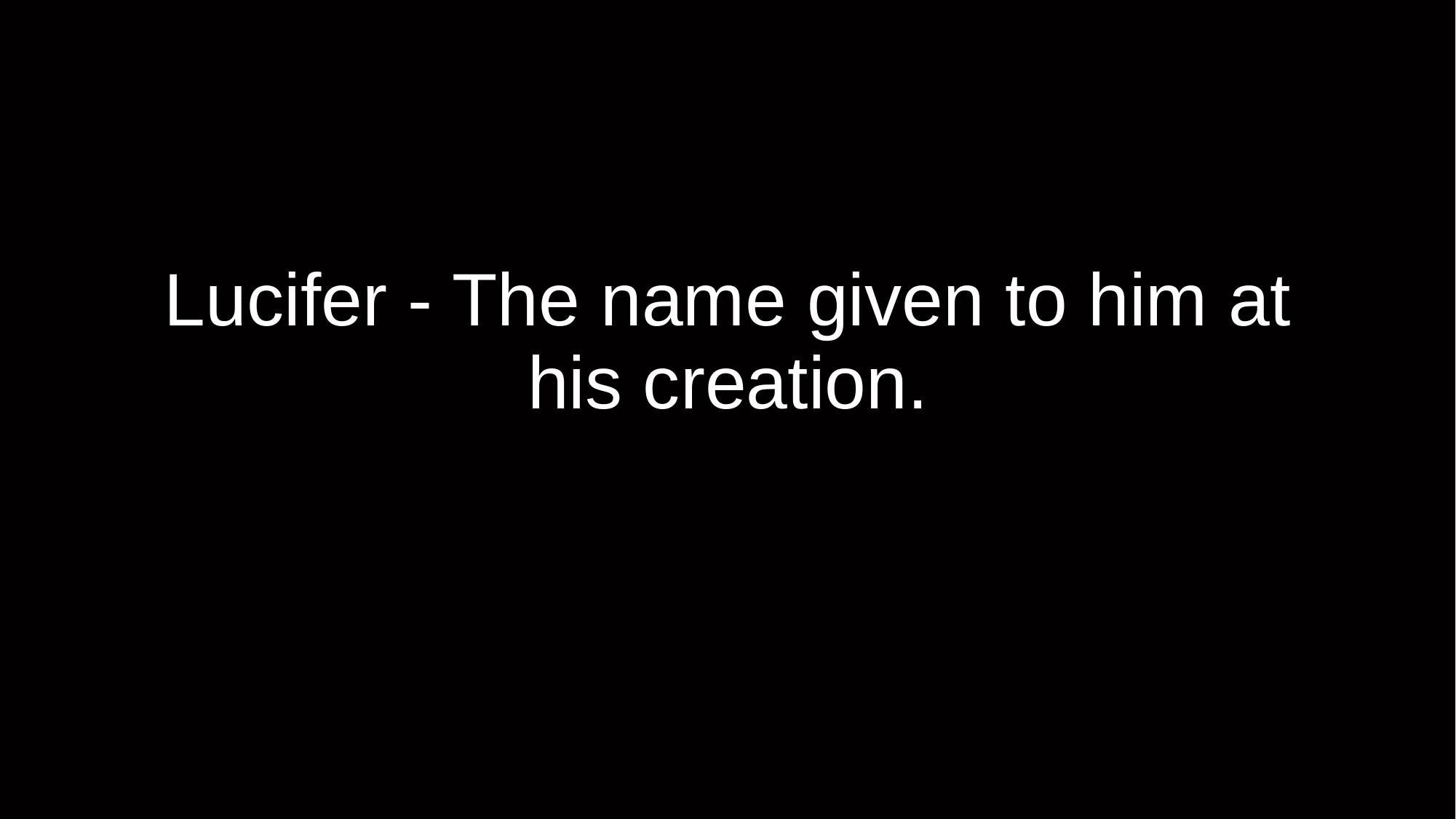

# Lucifer - The name given to him at his creation.